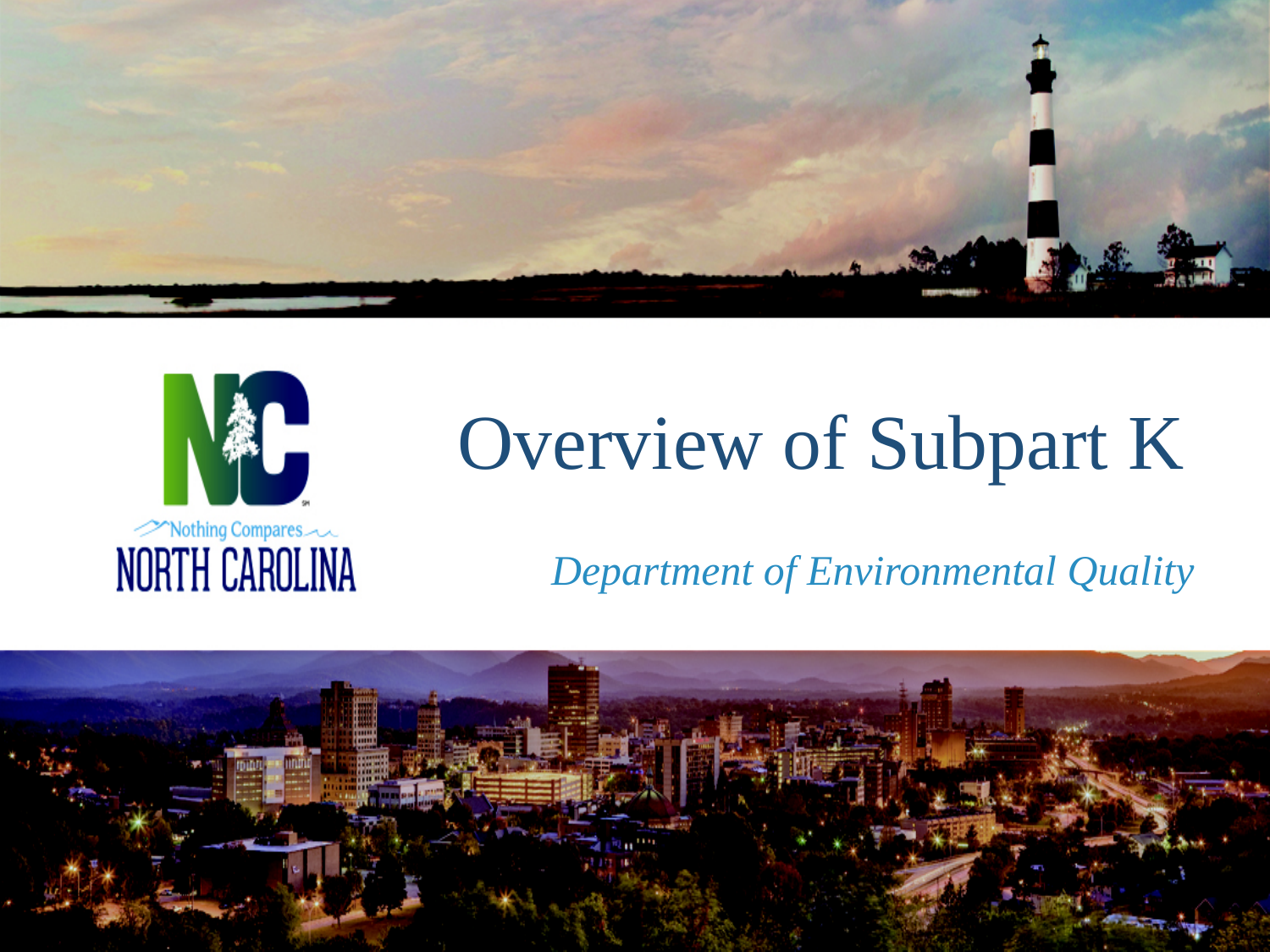

Overview of Subpart K
# Department of Environmental Quality